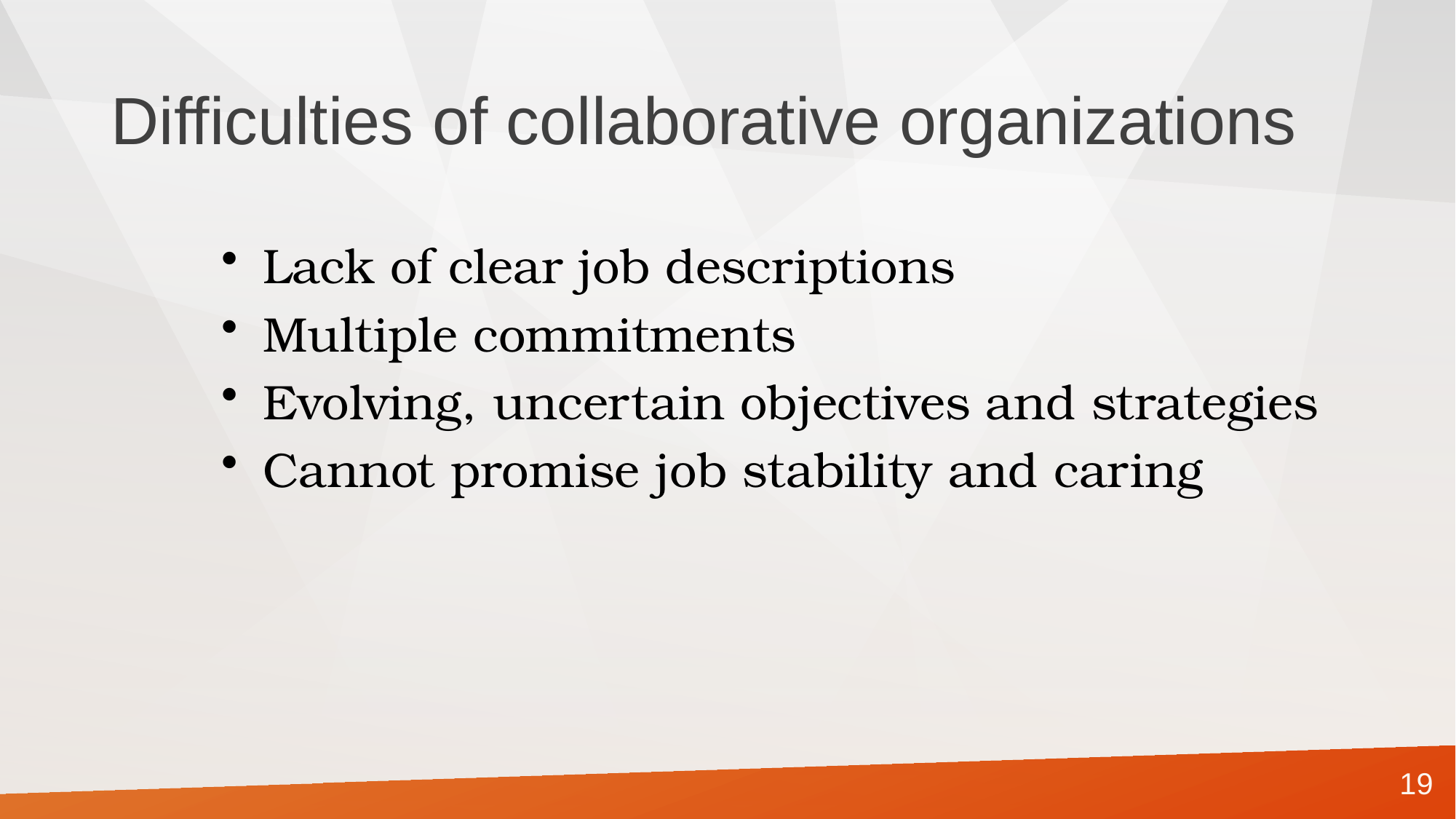

# Difficulties of collaborative organizations
Lack of clear job descriptions
Multiple commitments
Evolving, uncertain objectives and strategies
Cannot promise job stability and caring
19